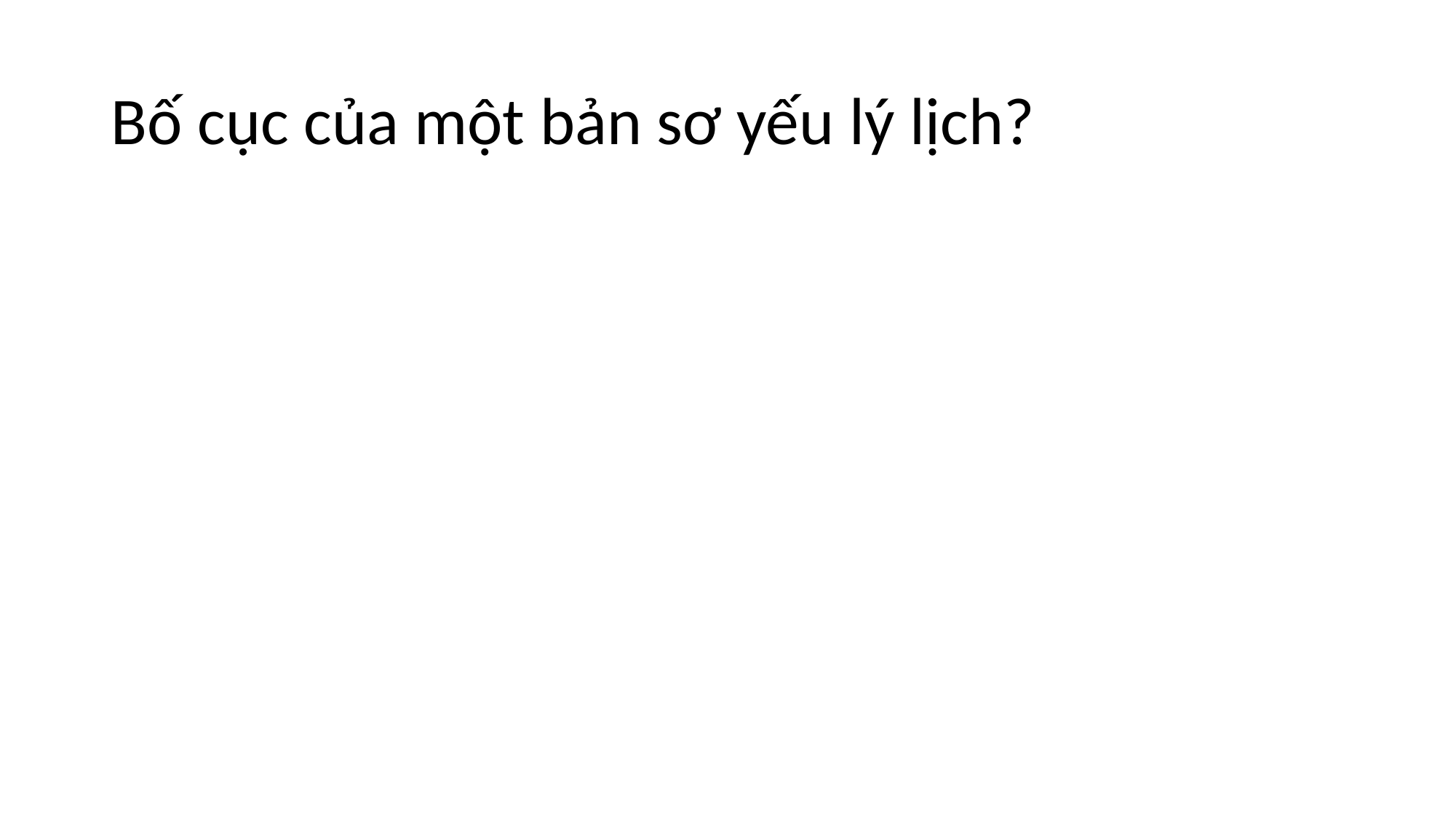

# Bố cục của một bản sơ yếu lý lịch?